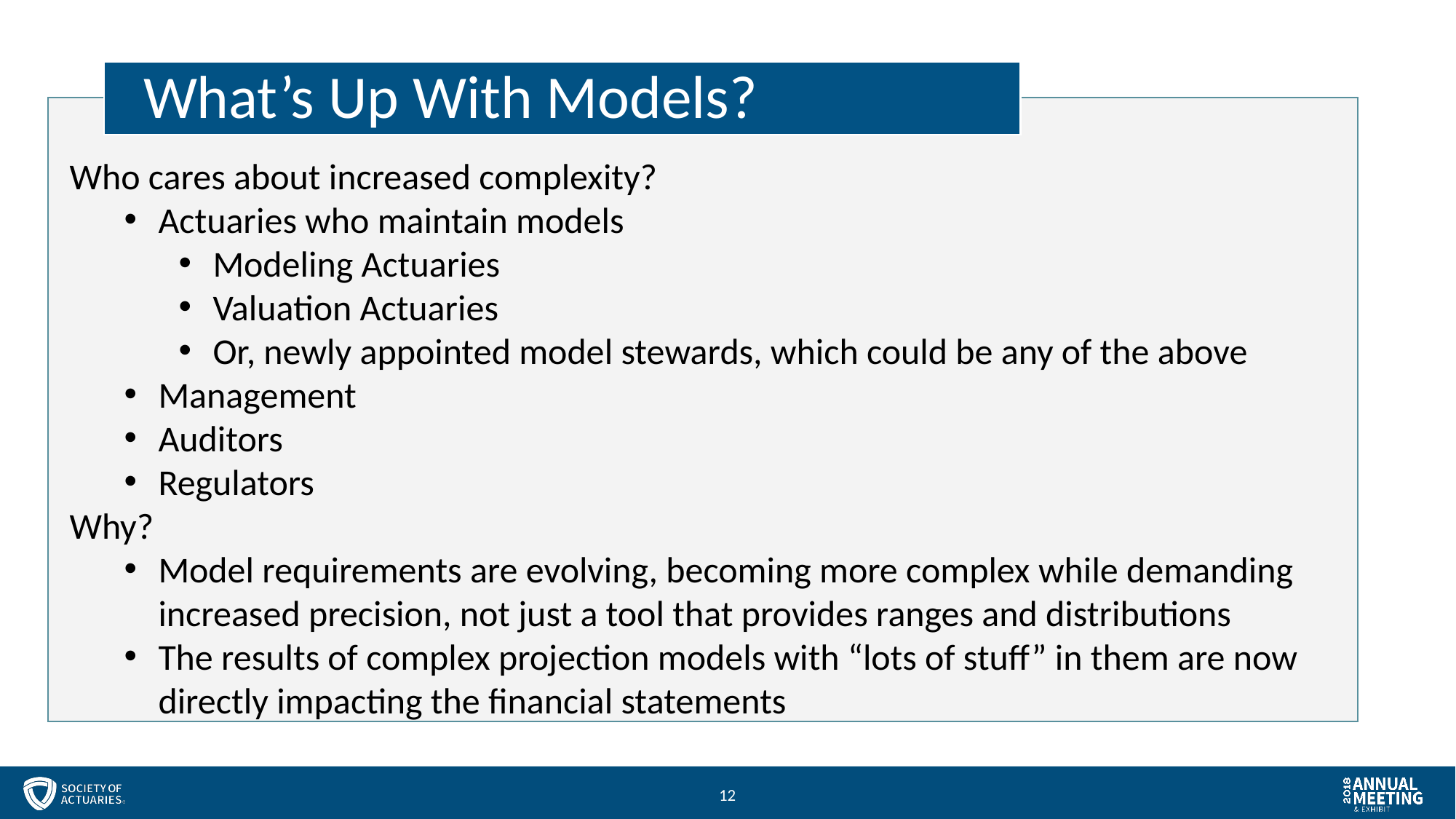

What’s Up With Models?

Who cares about increased complexity?
Actuaries who maintain models
Modeling Actuaries
Valuation Actuaries
Or, newly appointed model stewards, which could be any of the above
Management
Auditors
Regulators
Why?
Model requirements are evolving, becoming more complex while demanding increased precision, not just a tool that provides ranges and distributions
The results of complex projection models with “lots of stuff” in them are now directly impacting the financial statements

12